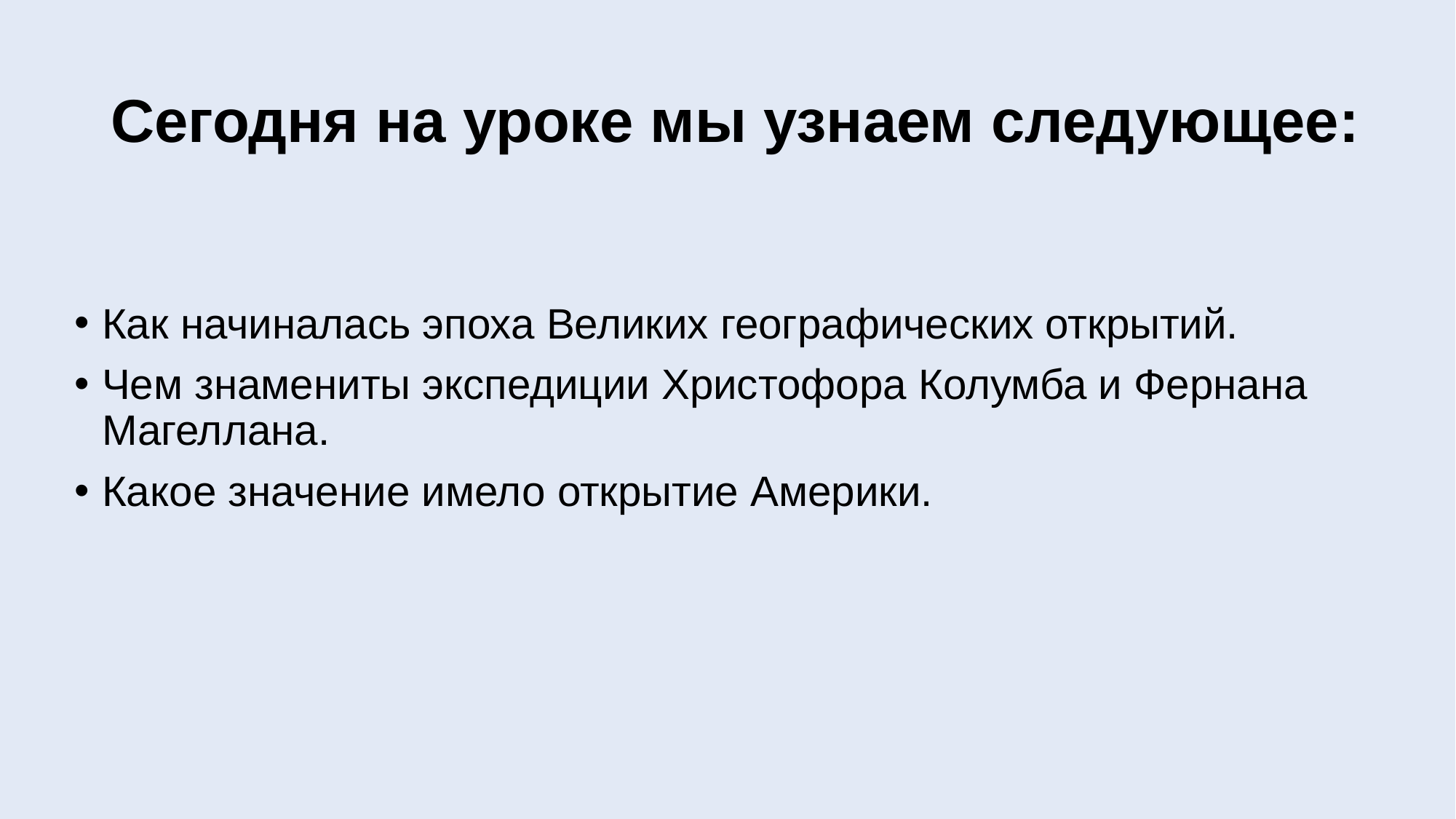

# Сегодня на уроке мы узнаем следующее:
Как начиналась эпоха Великих географических открытий.
Чем знамениты экспедиции Христофора Колумба и Фернана Магеллана.
Какое значение имело открытие Америки.